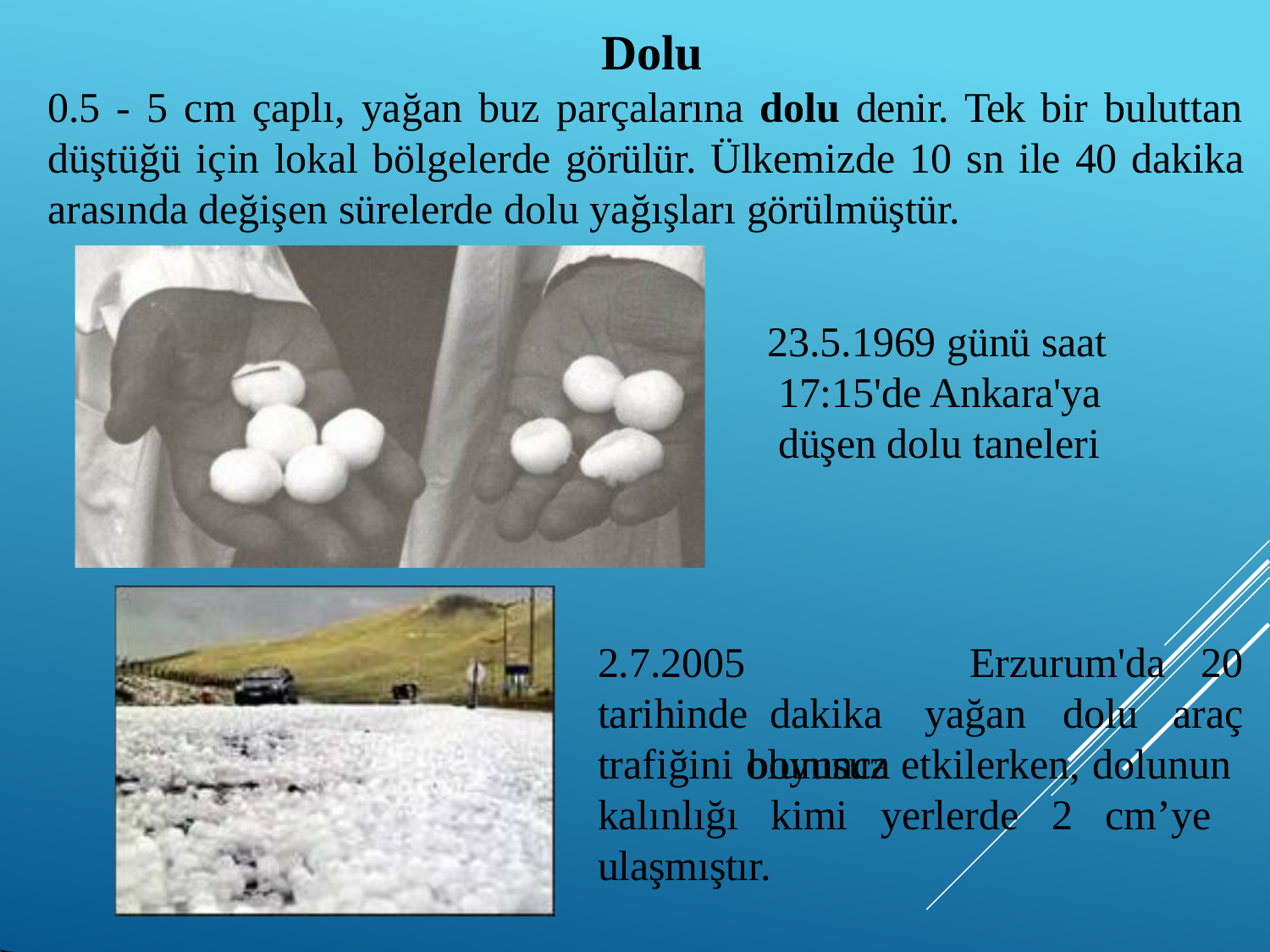

# Dolu
0.5 - 5 cm çaplı, yağan buz parçalarına dolu denir. Tek bir buluttan  düştüğü için lokal bölgelerde görülür. Ülkemizde 10 sn ile 40 dakika  arasında değişen sürelerde dolu yağışları görülmüştür.

23.5.1969 günü saat  17:15'de Ankara'ya  düşen dolu taneleri

2.7.2005		tarihinde  dakika	boyunca
Erzurum'da	20
araç
yağan	dolu
trafiğini olumsuz etkilerken, dolunun  kalınlığı kimi yerlerde 2 cm’ye  ulaşmıştır.